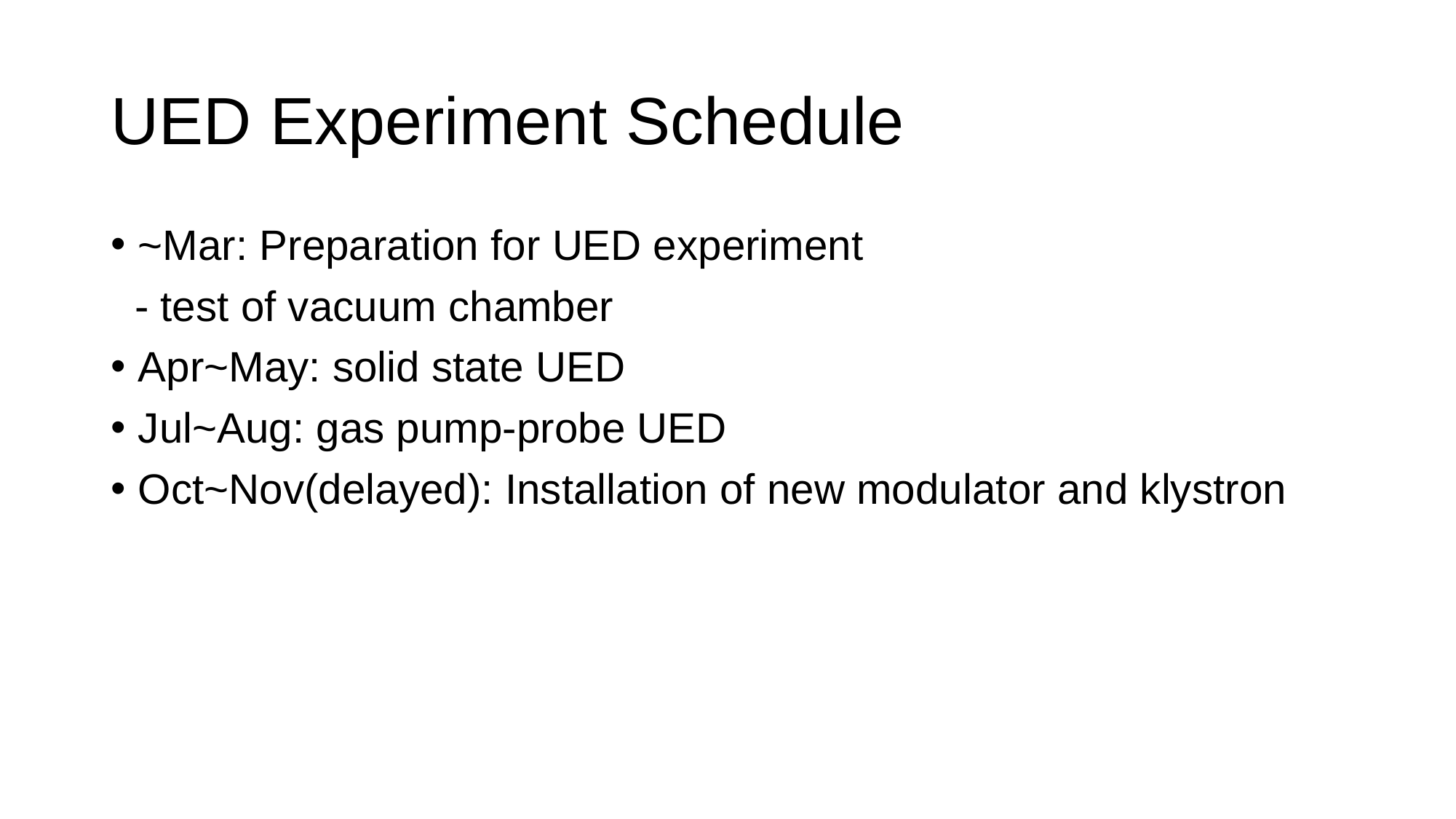

# UED Experiment Schedule
~Mar: Preparation for UED experiment
  - test of vacuum chamber
Apr~May: solid state UED
Jul~Aug: gas pump-probe UED
Oct~Nov(delayed): Installation of new modulator and klystron